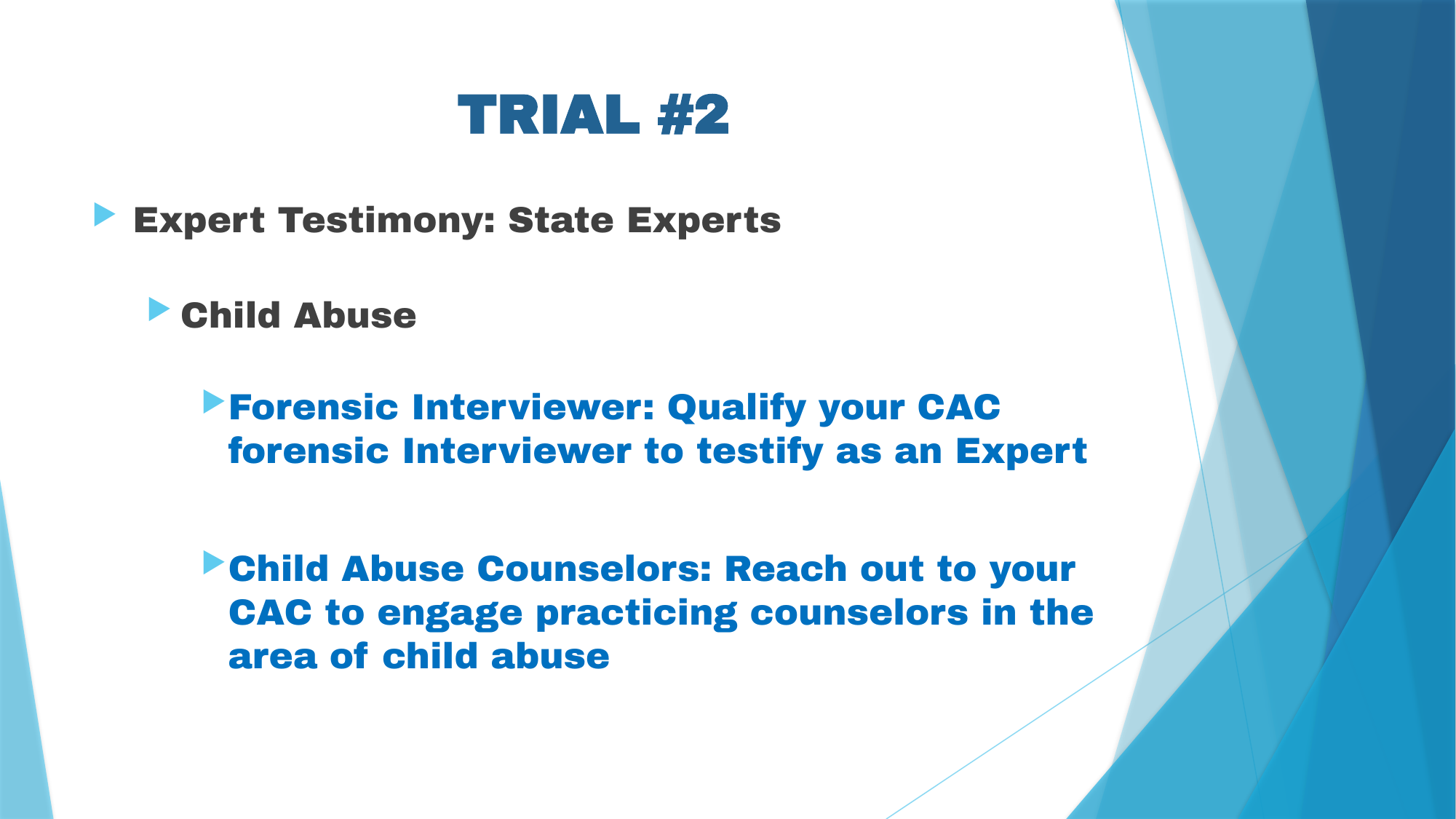

# TRIAL #2
Expert Testimony: State Experts

Child Abuse

Forensic Interviewer: Qualify your CAC forensic Interviewer to testify as an Expert

Child Abuse Counselors: Reach out to your CAC to engage practicing counselors in the area of child abuse